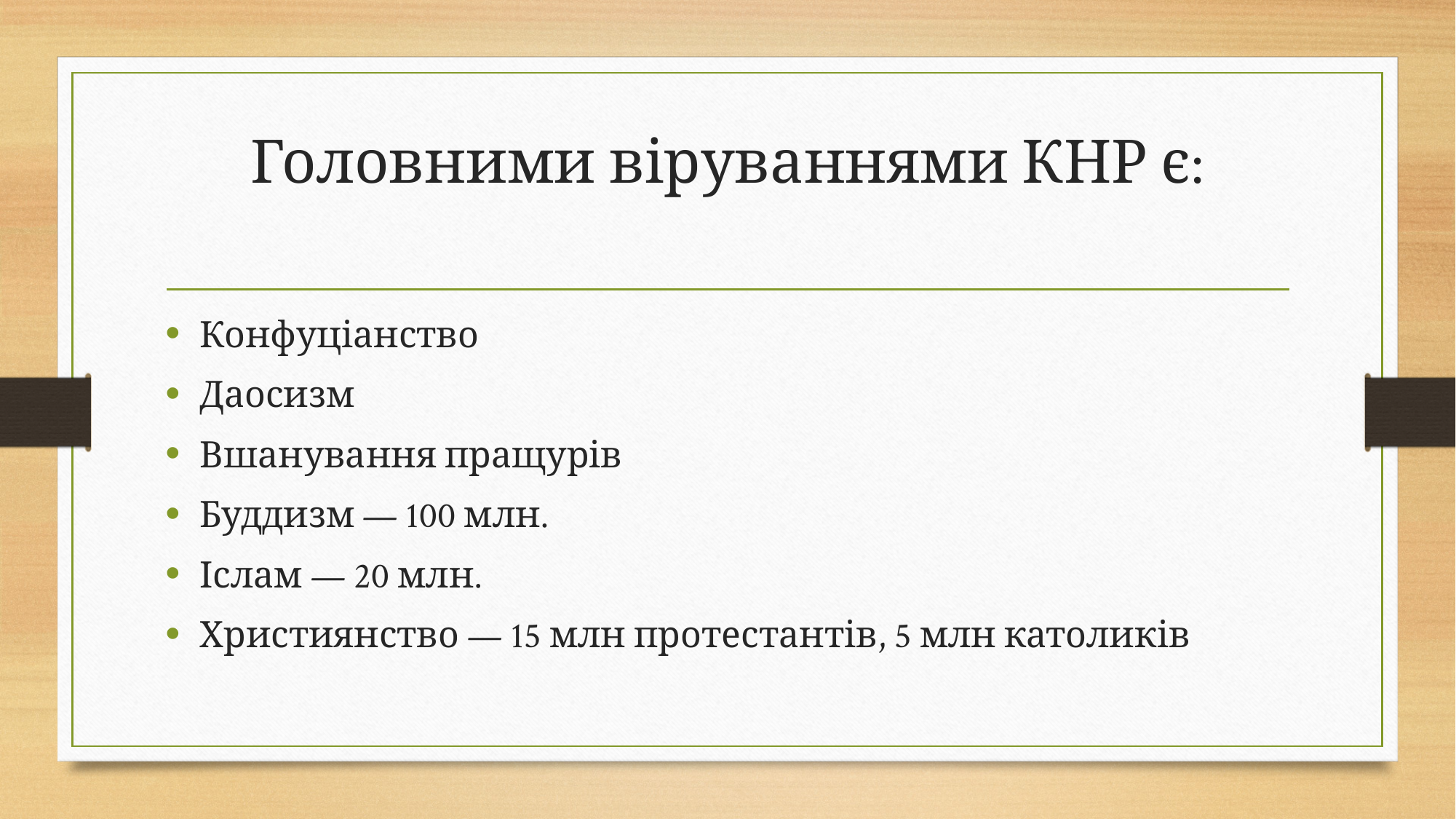

# Головними віруваннями КНР є:
Конфуціанство
Даосизм
Вшанування пращурів
Буддизм — 100 млн.
Іслам — 20 млн.
Християнство — 15 млн протестантів, 5 млн католиків